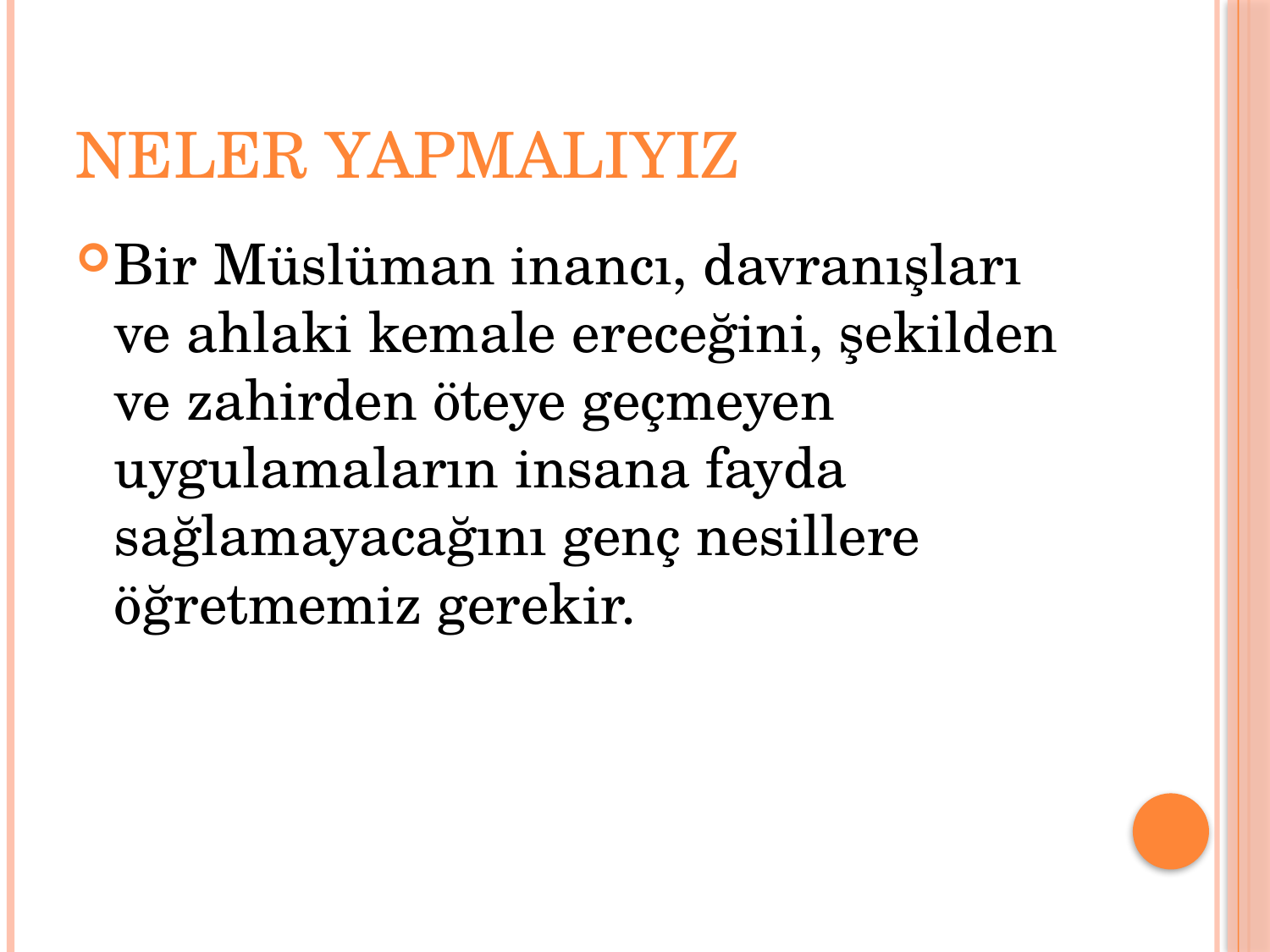

# NELER YAPMALIYIZ
Bir Müslüman inancı, davranışları ve ahlaki kemale ereceğini, şekilden ve zahirden öteye geçmeyen uygulamaların insana fayda sağlamayacağını genç nesillere öğretmemiz gerekir.